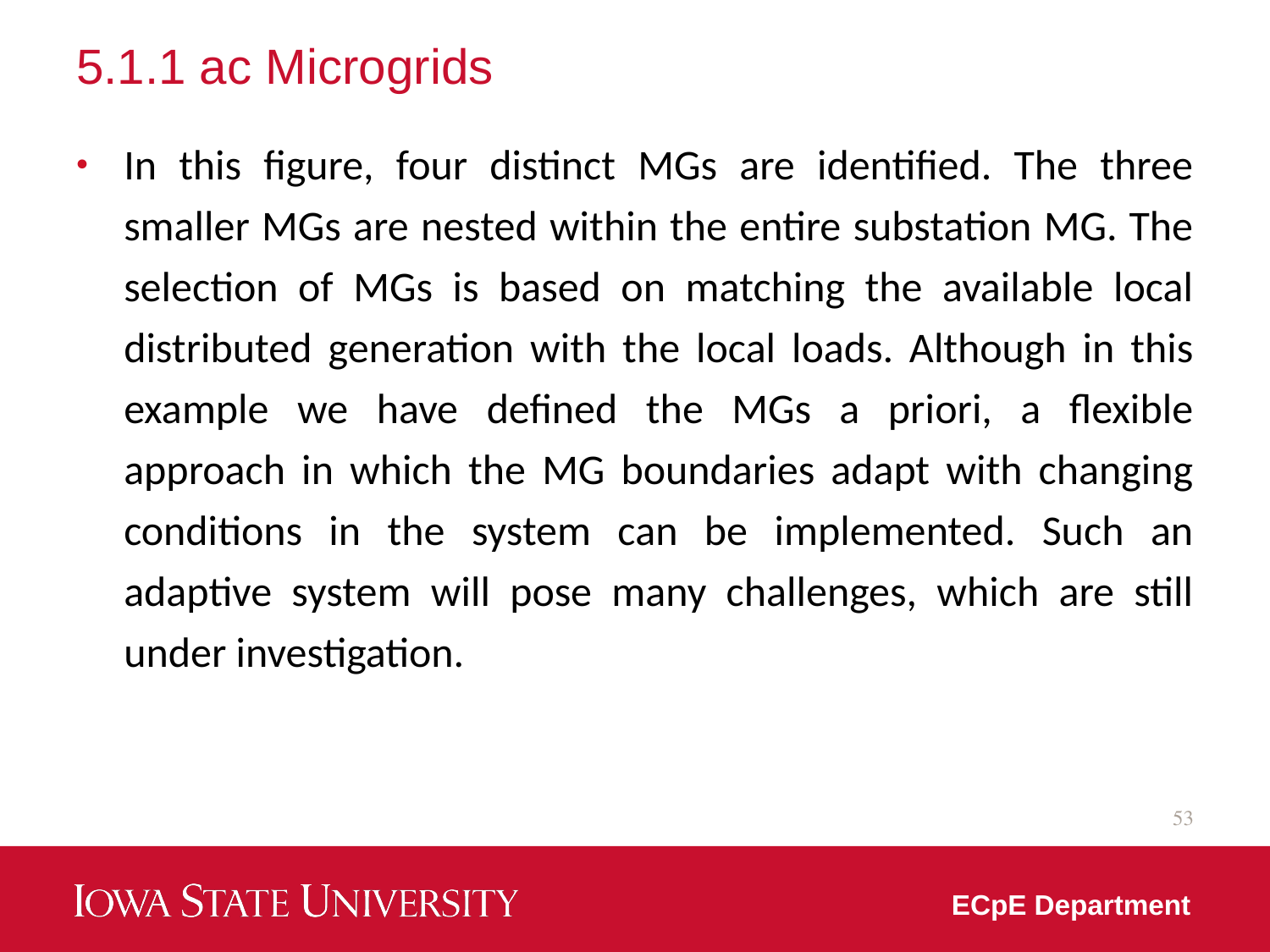

# 5.1.1 ac Microgrids
In this figure, four distinct MGs are identified. The three smaller MGs are nested within the entire substation MG. The selection of MGs is based on matching the available local distributed generation with the local loads. Although in this example we have defined the MGs a priori, a flexible approach in which the MG boundaries adapt with changing conditions in the system can be implemented. Such an adaptive system will pose many challenges, which are still under investigation.
53
ECpE Department